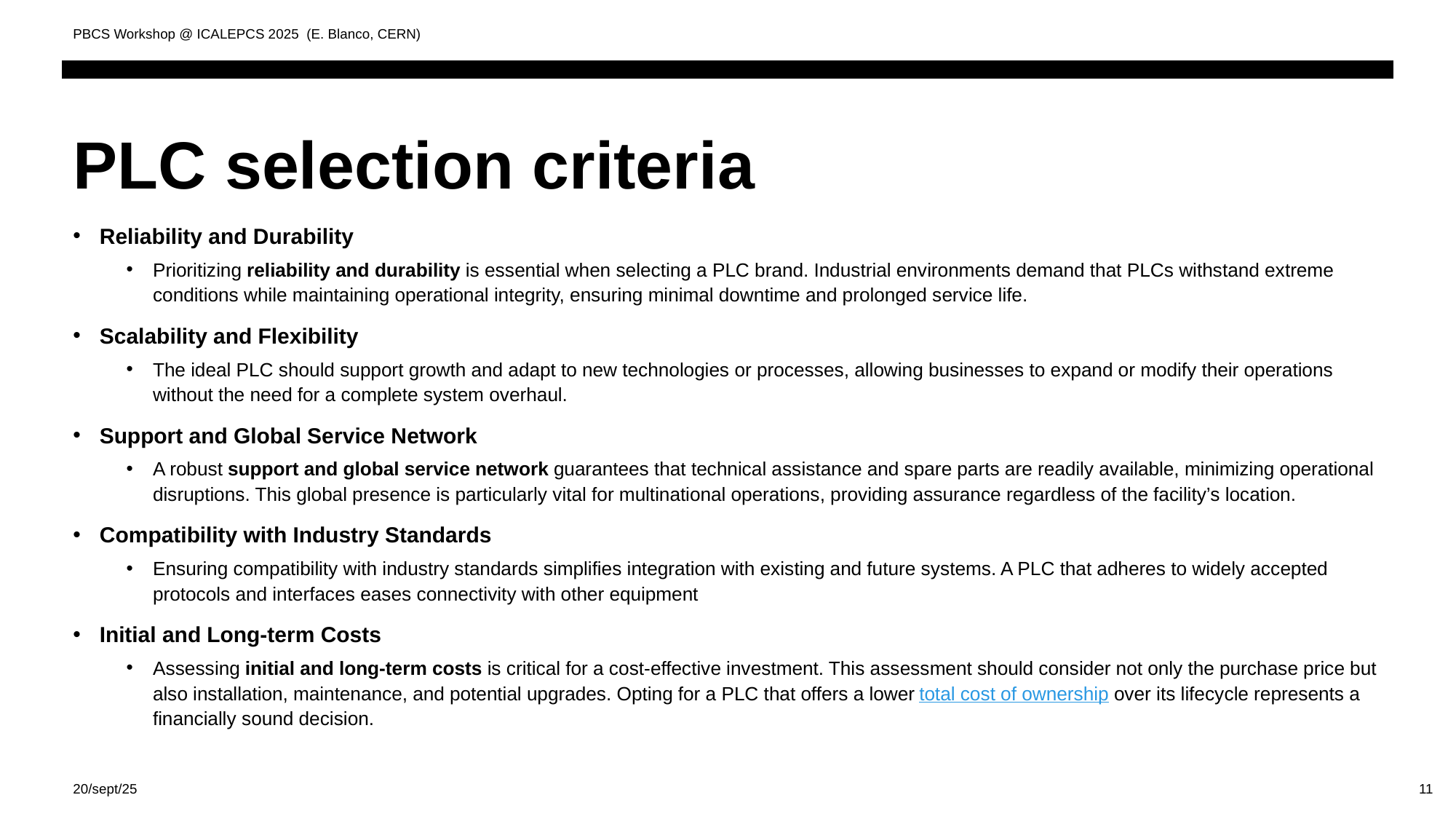

PBCS Workshop @ ICALEPCS 2025  (E. Blanco, CERN)
# PLC selection criteria
Reliability and Durability
Prioritizing reliability and durability is essential when selecting a PLC brand. Industrial environments demand that PLCs withstand extreme conditions while maintaining operational integrity, ensuring minimal downtime and prolonged service life.
Scalability and Flexibility
The ideal PLC should support growth and adapt to new technologies or processes, allowing businesses to expand or modify their operations without the need for a complete system overhaul.
Support and Global Service Network
A robust support and global service network guarantees that technical assistance and spare parts are readily available, minimizing operational disruptions. This global presence is particularly vital for multinational operations, providing assurance regardless of the facility’s location.
Compatibility with Industry Standards
Ensuring compatibility with industry standards simplifies integration with existing and future systems. A PLC that adheres to widely accepted protocols and interfaces eases connectivity with other equipment
Initial and Long-term Costs
Assessing initial and long-term costs is critical for a cost-effective investment. This assessment should consider not only the purchase price but also installation, maintenance, and potential upgrades. Opting for a PLC that offers a lower total cost of ownership over its lifecycle represents a financially sound decision.

20/sept/25
11